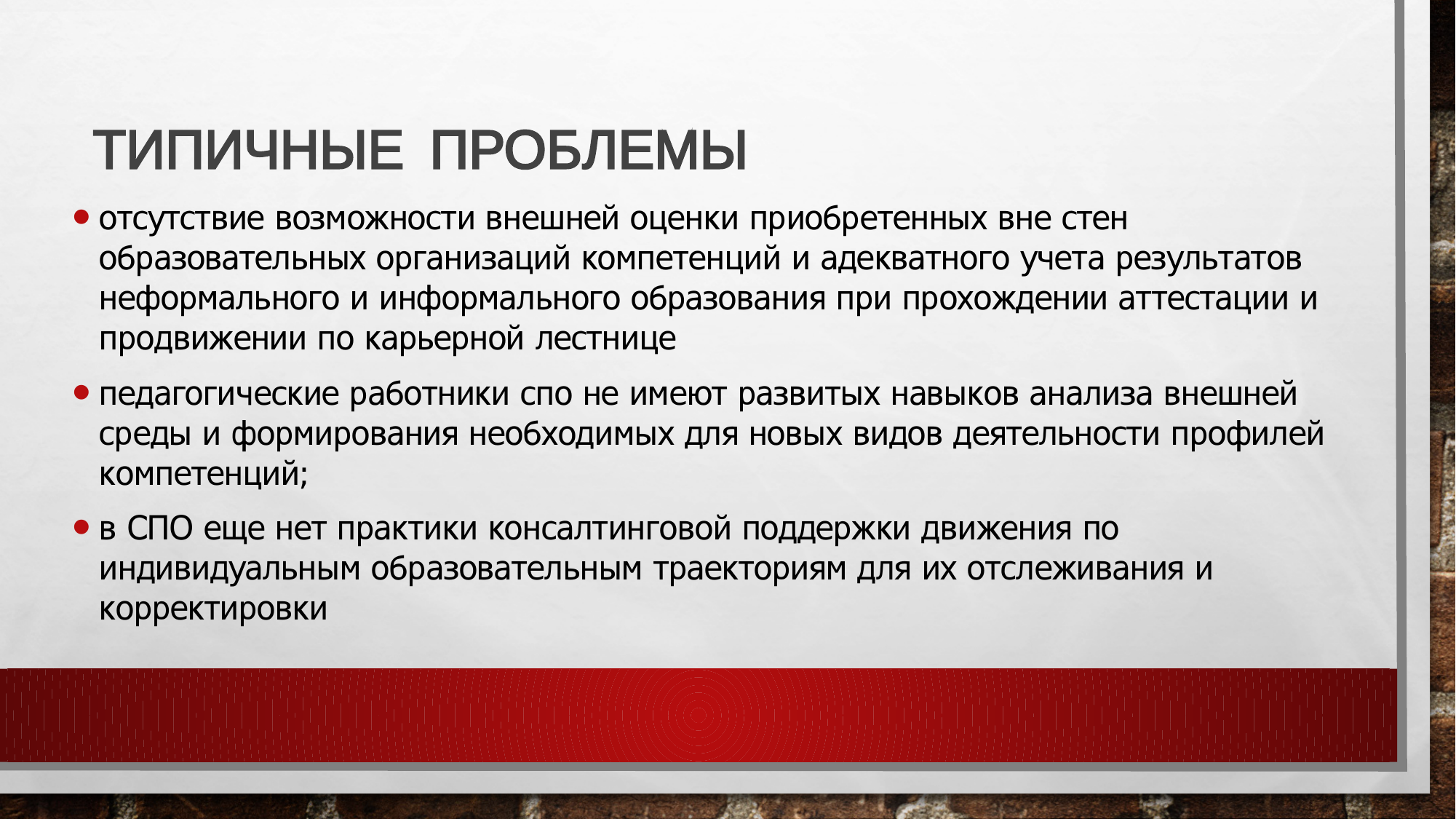

# Типичные  проблемы
отсутствие возможности внешней оценки приобретенных вне стен образовательных организаций компетенций и адекватного учета результатов неформального и информального образования при прохождении аттестации и продвижении по карьерной лестнице
педагогические работники спо не имеют развитых навыков анализа внешней среды и формирования необходимых для новых видов деятельности профилей компетенций;
в СПО еще нет практики консалтинговой поддержки движения по индивидуальным образовательным траекториям для их отслеживания и корректировки